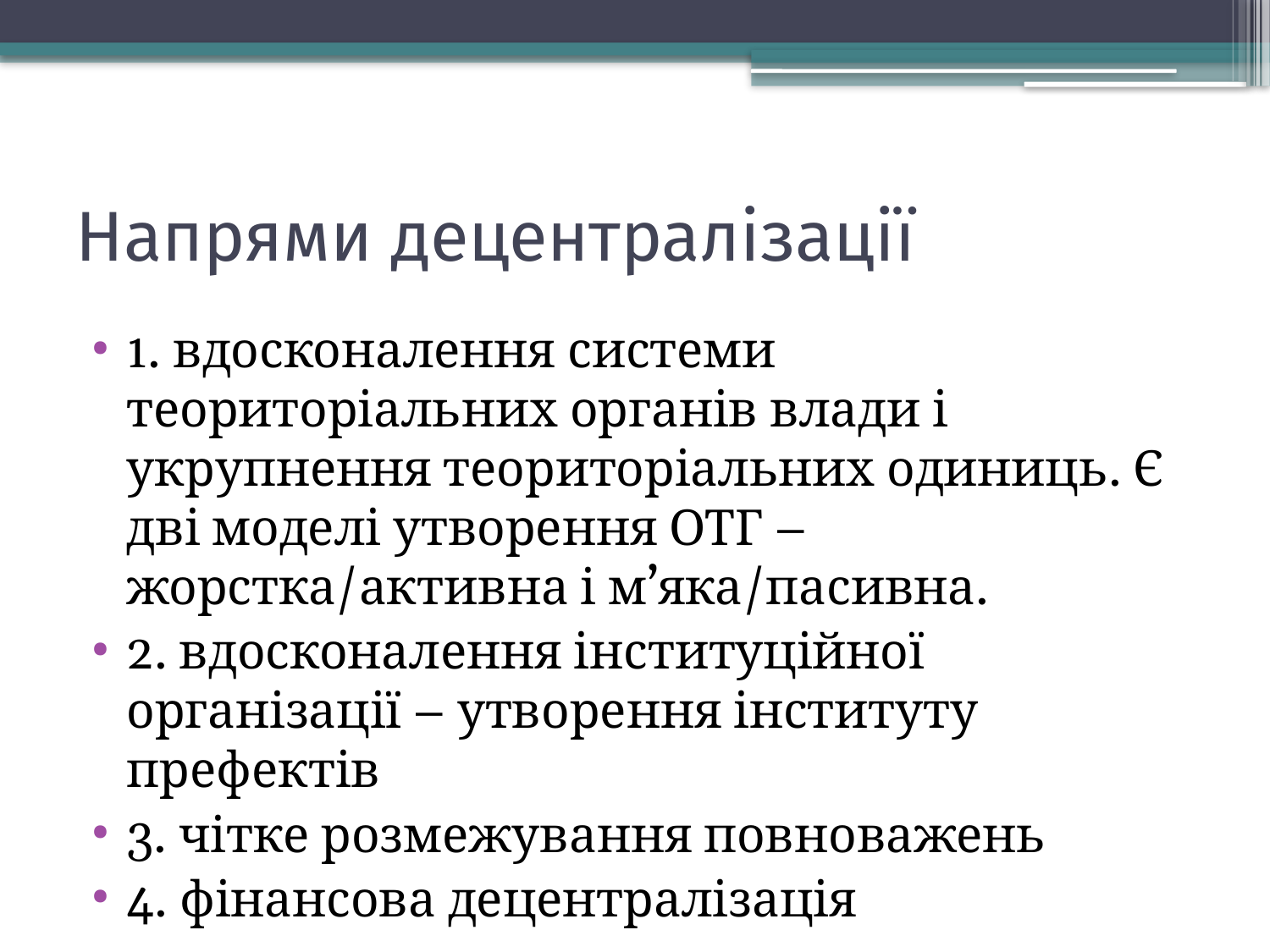

# Напрями децентралізації
1. вдосконалення системи теориторіальних органів влади і укрупнення теориторіальних одиниць. Є дві моделі утворення ОТГ – жорстка/активна і м’яка/пасивна.
2. вдосконалення інституційної організації – утворення інституту префектів
3. чітке розмежування повноважень
4. фінансова децентралізація